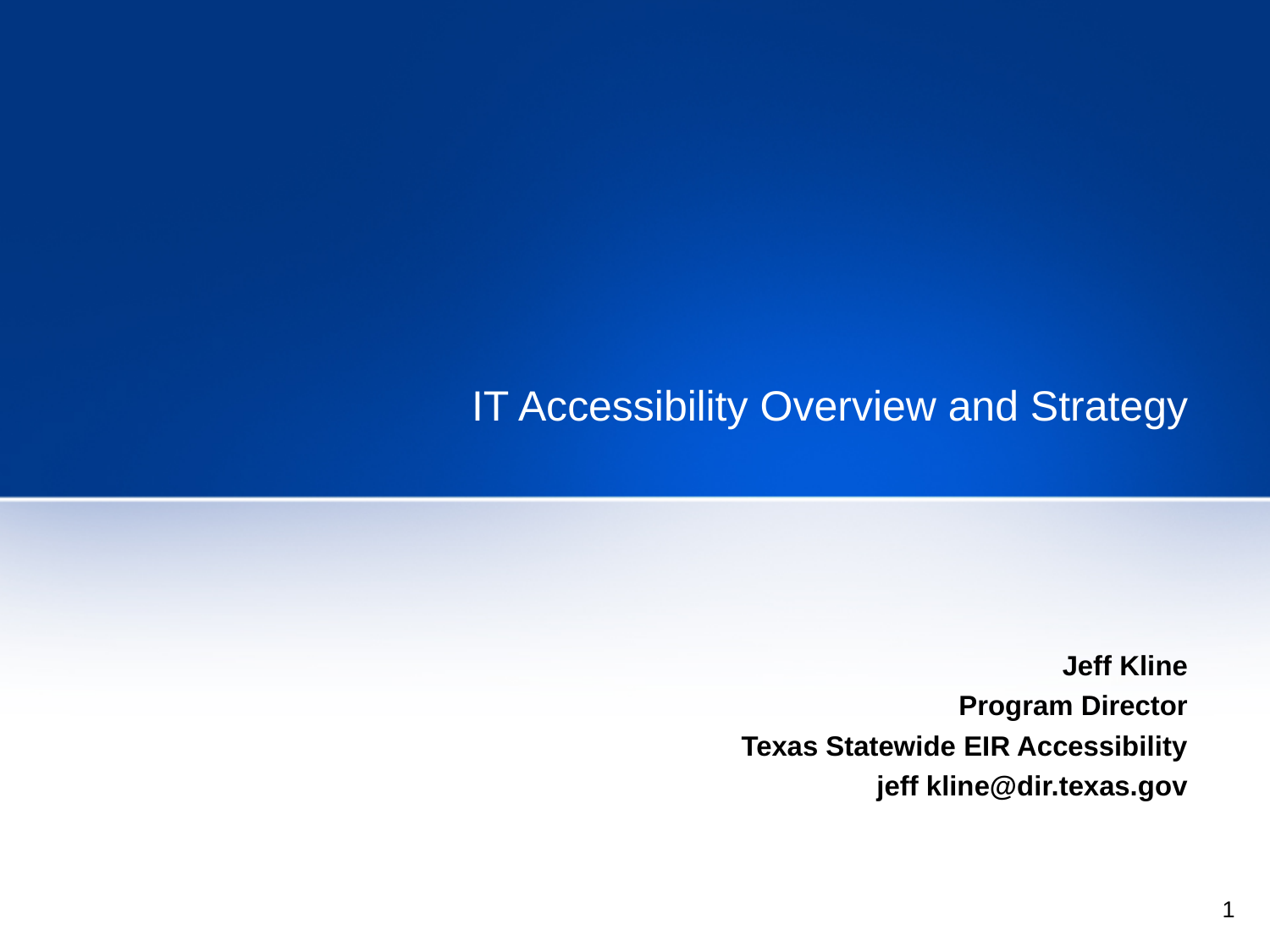

# IT Accessibility Overview and Strategy

Jeff Kline
Program Director
Texas Statewide EIR Accessibility
 jeff kline@dir.texas.gov

1